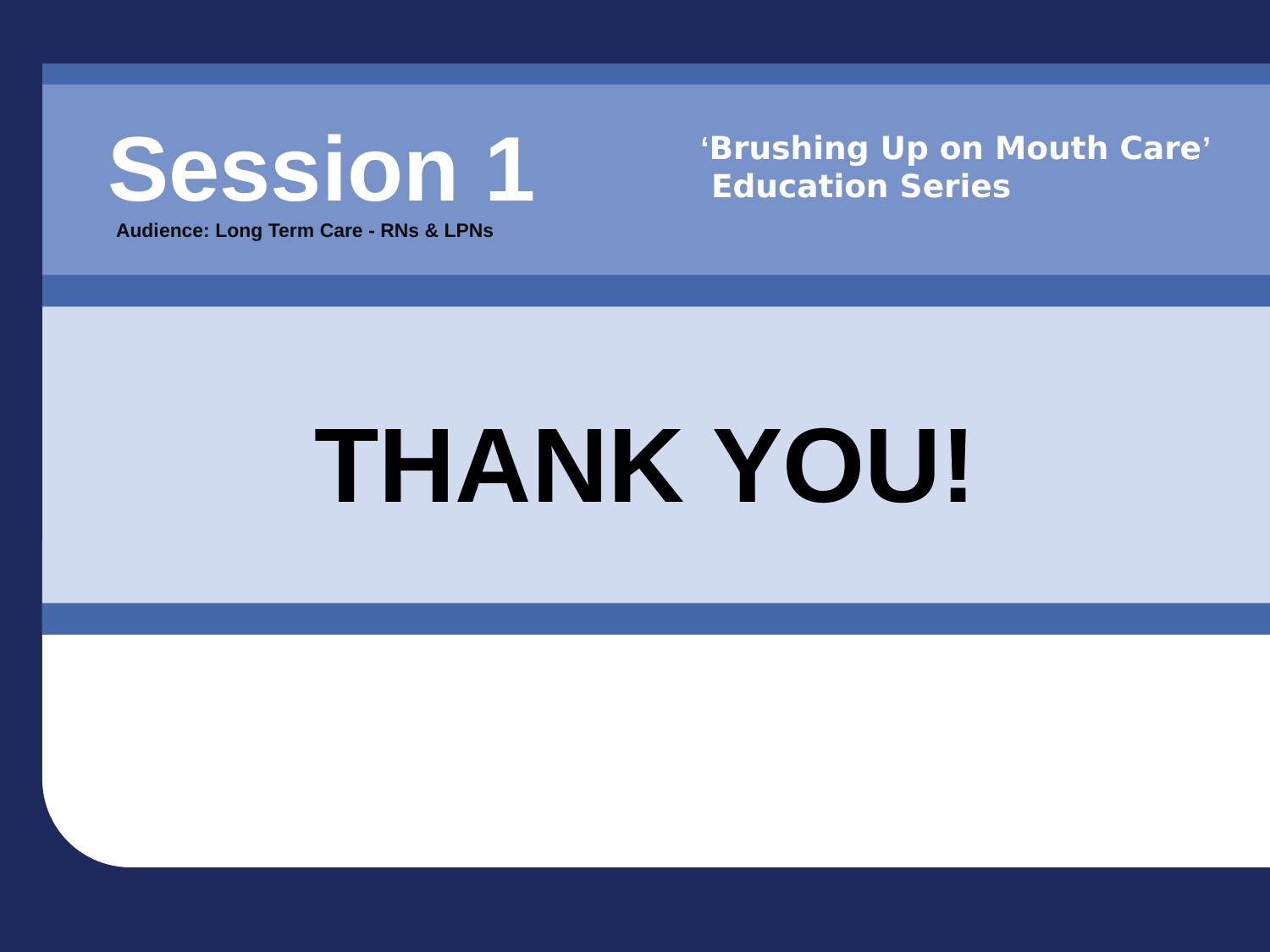

Session 1

‘Brushing Up on Mouth Care’
 Education Series

Audience: Long Term Care - RNs & LPNs

THANK YOU!